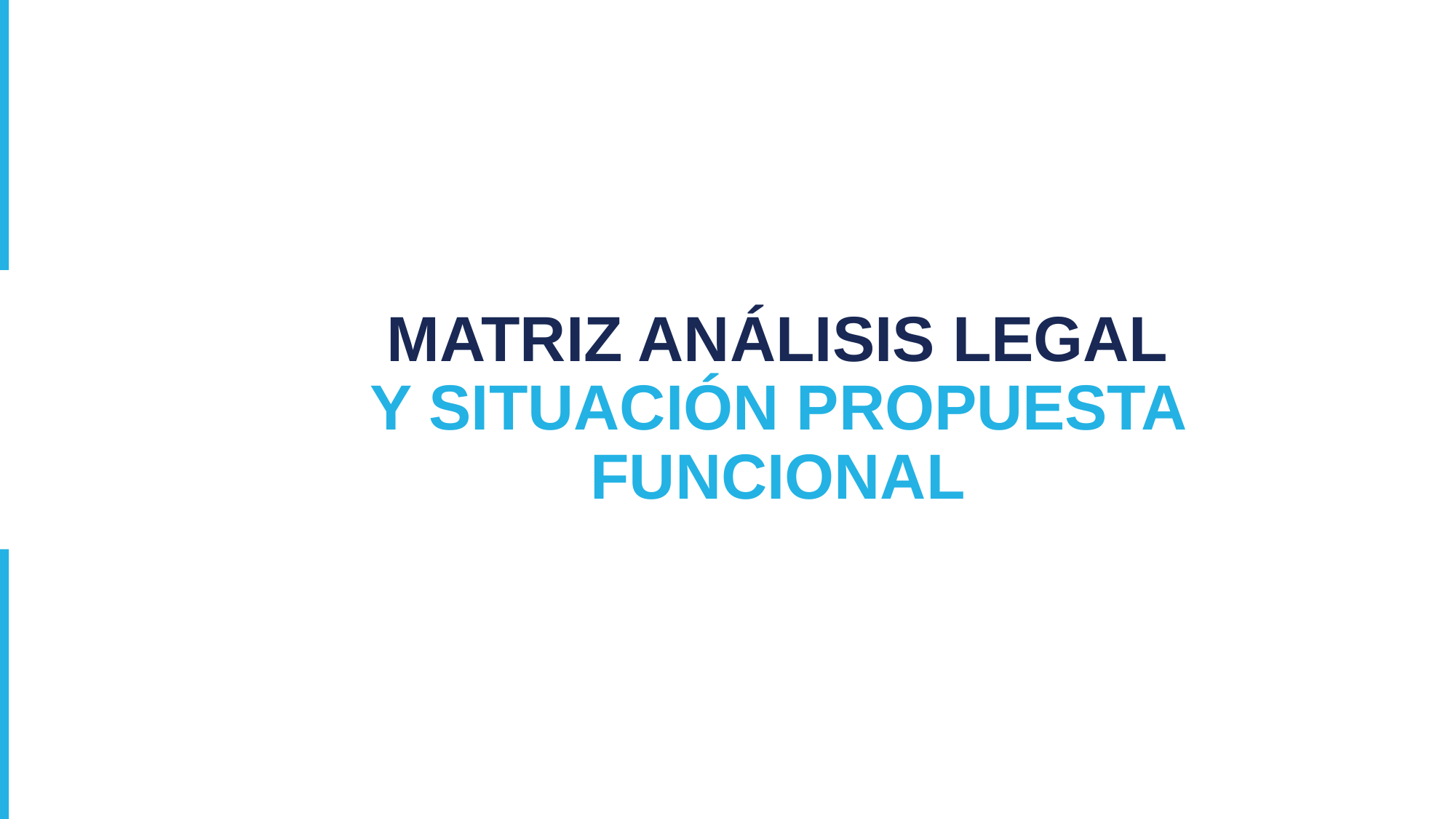

# MATRIZ ANÁLISIS LEGAL Y SITUACIÓN PROPUESTA FUNCIONAL